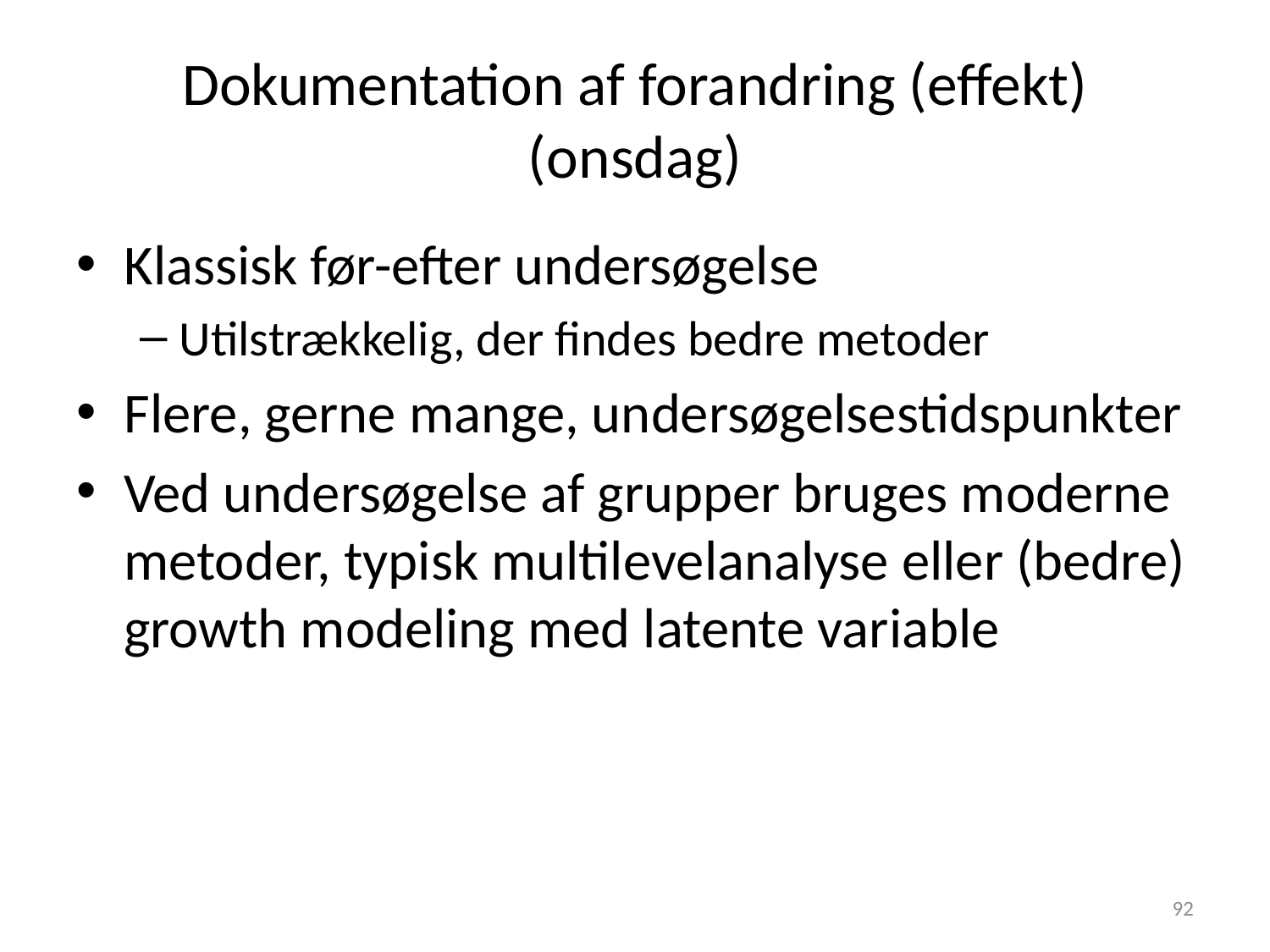

# Dokumentation af forandring (effekt) (onsdag)
Klassisk før-efter undersøgelse
Utilstrækkelig, der findes bedre metoder
Flere, gerne mange, undersøgelsestidspunkter
Ved undersøgelse af grupper bruges moderne metoder, typisk multilevelanalyse eller (bedre) growth modeling med latente variable
92